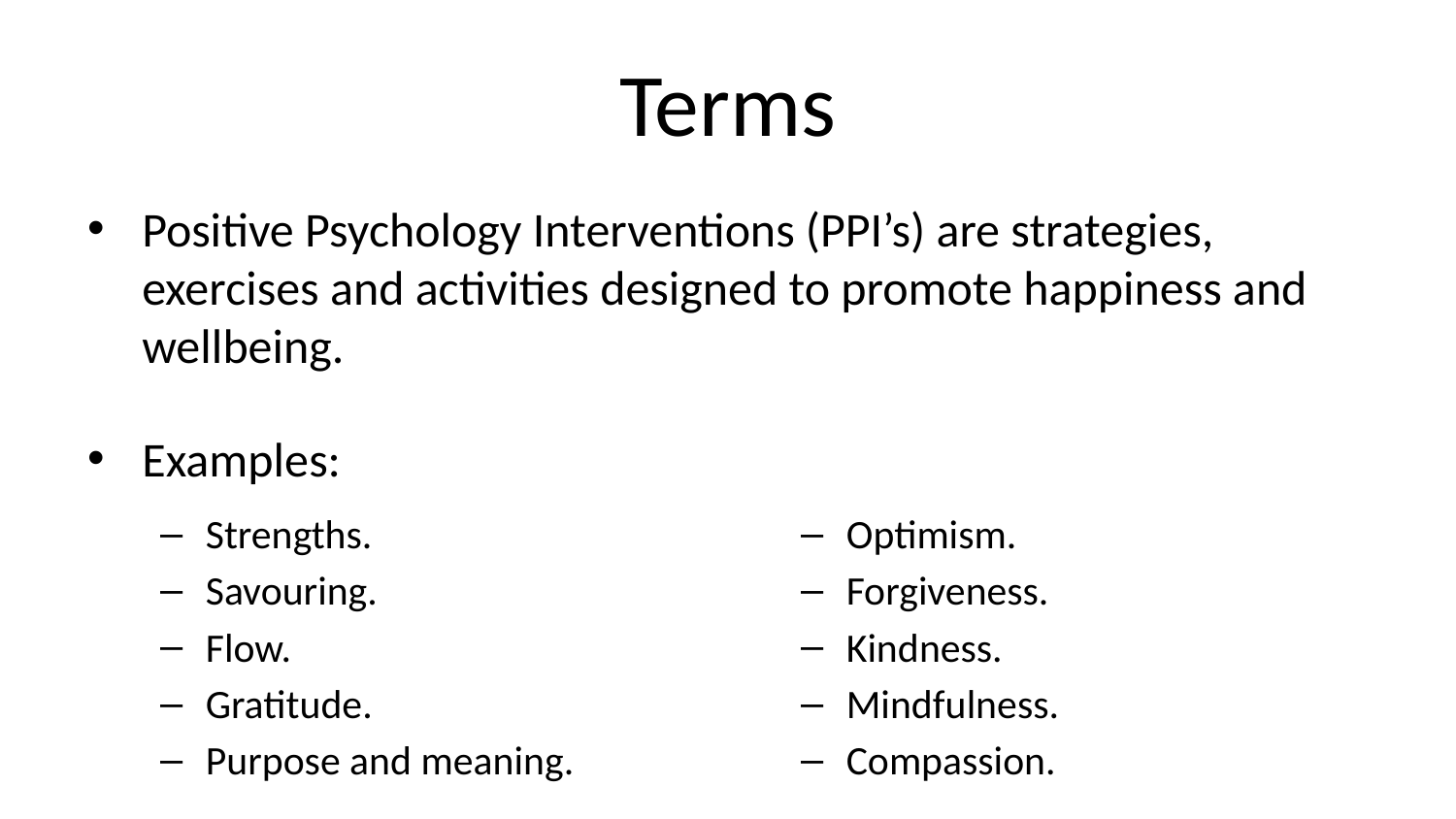

# Terms
Positive Psychology Interventions (PPI’s) are strategies, exercises and activities designed to promote happiness and wellbeing.

Examples:

Strengths.
Savouring.
Flow.
Gratitude.
Purpose and meaning.

Optimism.
Forgiveness.
Kindness.
Mindfulness.
Compassion.